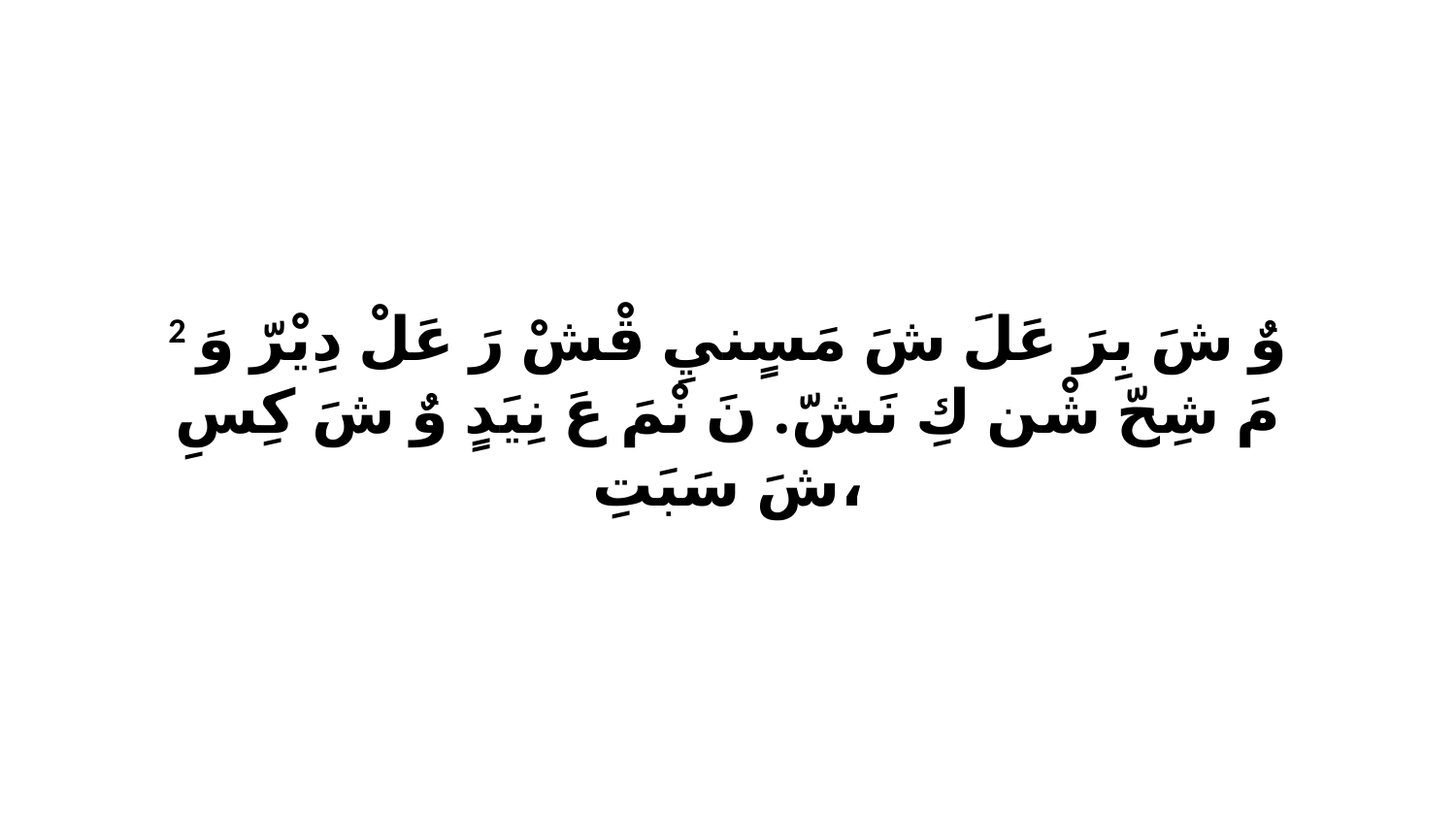

2 وٌ شَ بِرَ عَلَ شَ مَسٍنيِ قْشْ رَ عَلْ دِيْرّ وَ مَ شِحّ شْن كِ نَشّ. نَ نْمَ عَ نِيَدٍ وٌ شَ كِسِ شَ سَبَتِ،